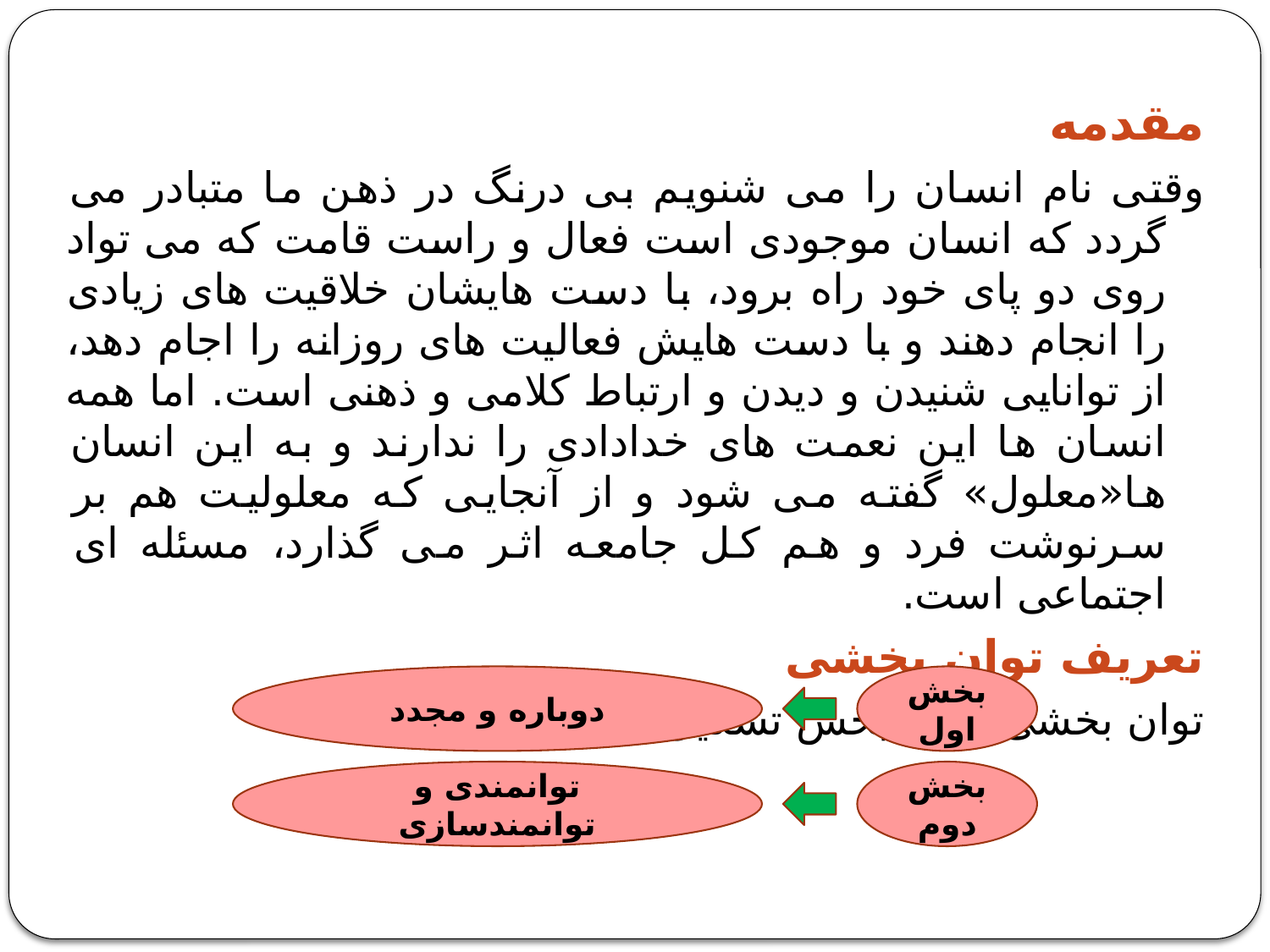

مقدمه
وقتی نام انسان را می شنویم بی درنگ در ذهن ما متبادر می گردد که انسان موجودی است فعال و راست قامت که می تواد روی دو پای خود راه برود، با دست هایشان خلاقیت های زیادی را انجام دهند و با دست هایش فعالیت های روزانه را اجام دهد، از توانایی شنیدن و دیدن و ارتباط کلامی و ذهنی است. اما همه انسان ها این نعمت های خدادادی را ندارند و به این انسان ها«معلول» گفته می شود و از آنجایی که معلولیت هم بر سرنوشت فرد و هم کل جامعه اثر می گذارد، مسئله ای اجتماعی است.
تعریف توان بخشی
توان بخشی از دو بخش تشکیل شده است:

دوباره و مجدد
بخش اول

توانمندی و توانمندسازی
بخش دوم